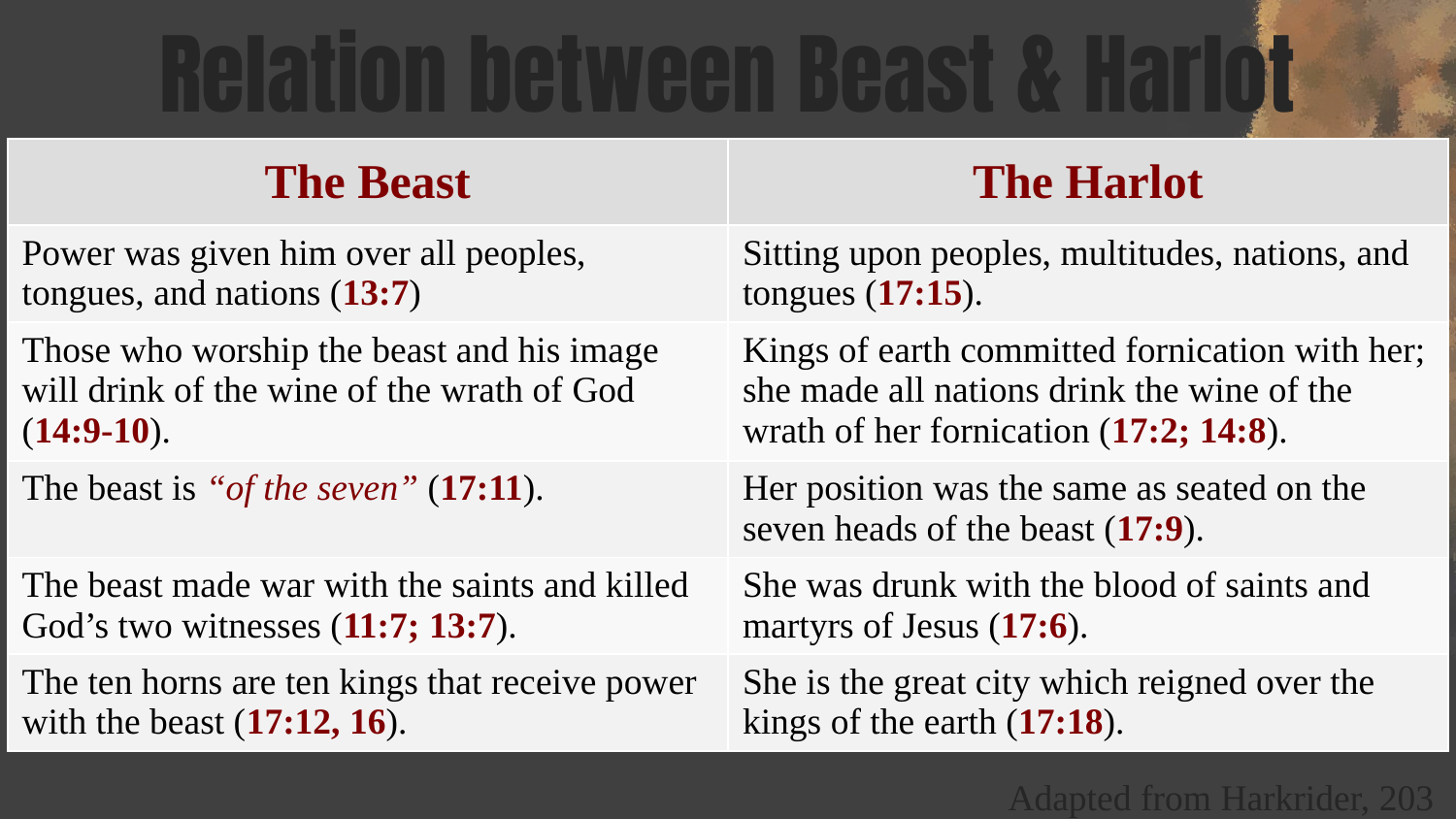

# Relation between Beast & Harlot
| The Beast | The Harlot |
| --- | --- |
| Power was given him over all peoples, tongues, and nations (13:7) | Sitting upon peoples, multitudes, nations, and tongues (17:15). |
| Those who worship the beast and his image will drink of the wine of the wrath of God (14:9-10). | Kings of earth committed fornication with her; she made all nations drink the wine of the wrath of her fornication (17:2; 14:8). |
| The beast is “of the seven” (17:11). | Her position was the same as seated on the seven heads of the beast (17:9). |
| The beast made war with the saints and killed God’s two witnesses (11:7; 13:7). | She was drunk with the blood of saints and martyrs of Jesus (17:6). |
| The ten horns are ten kings that receive power with the beast (17:12, 16). | She is the great city which reigned over the kings of the earth (17:18). |
Adapted from Harkrider, 203